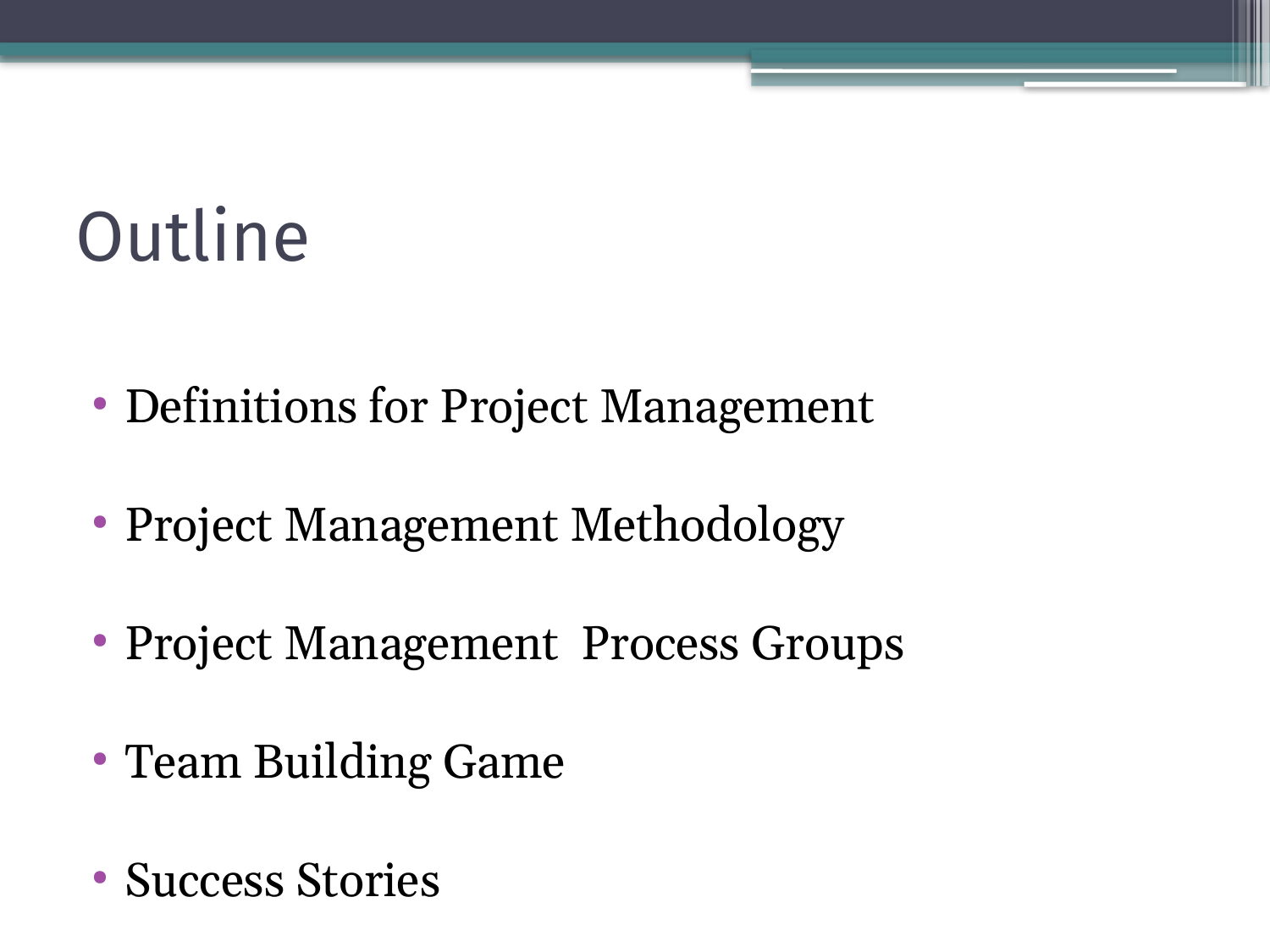

# Outline
Definitions for Project Management
Project Management Methodology
Project Management  Process Groups
Team Building Game
Success Stories